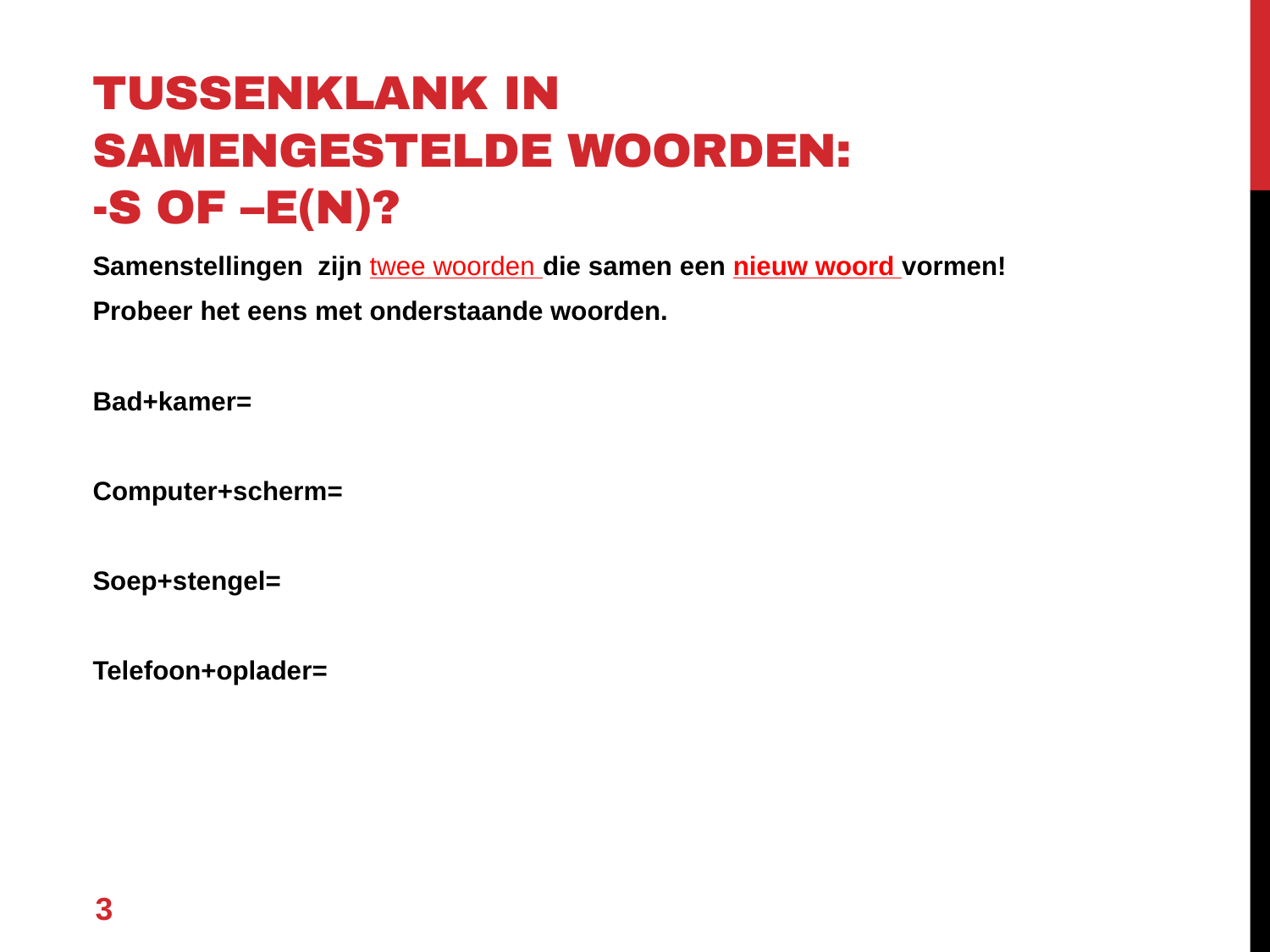

# Tussenklank in samengestelde woorden: -s of –e(n)?
Samenstellingen  zijn twee woorden die samen een nieuw woord vormen!
Probeer het eens met onderstaande woorden.

Bad+kamer=

Computer+scherm=

Soep+stengel=

Telefoon+oplader=

3